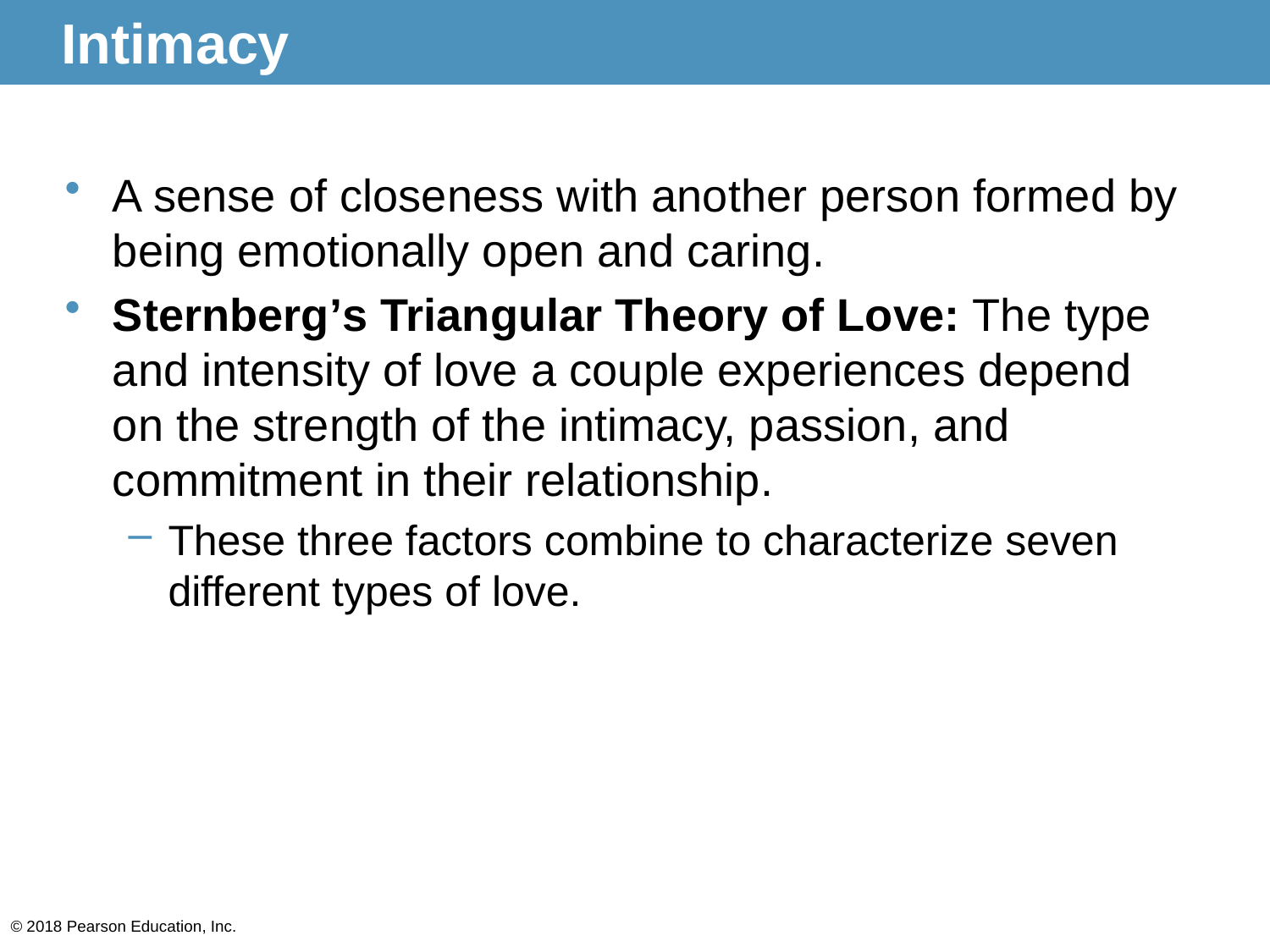

# Intimacy
A sense of closeness with another person formed by being emotionally open and caring.
Sternberg’s Triangular Theory of Love: The type and intensity of love a couple experiences depend on the strength of the intimacy, passion, and commitment in their relationship.
These three factors combine to characterize seven different types of love.